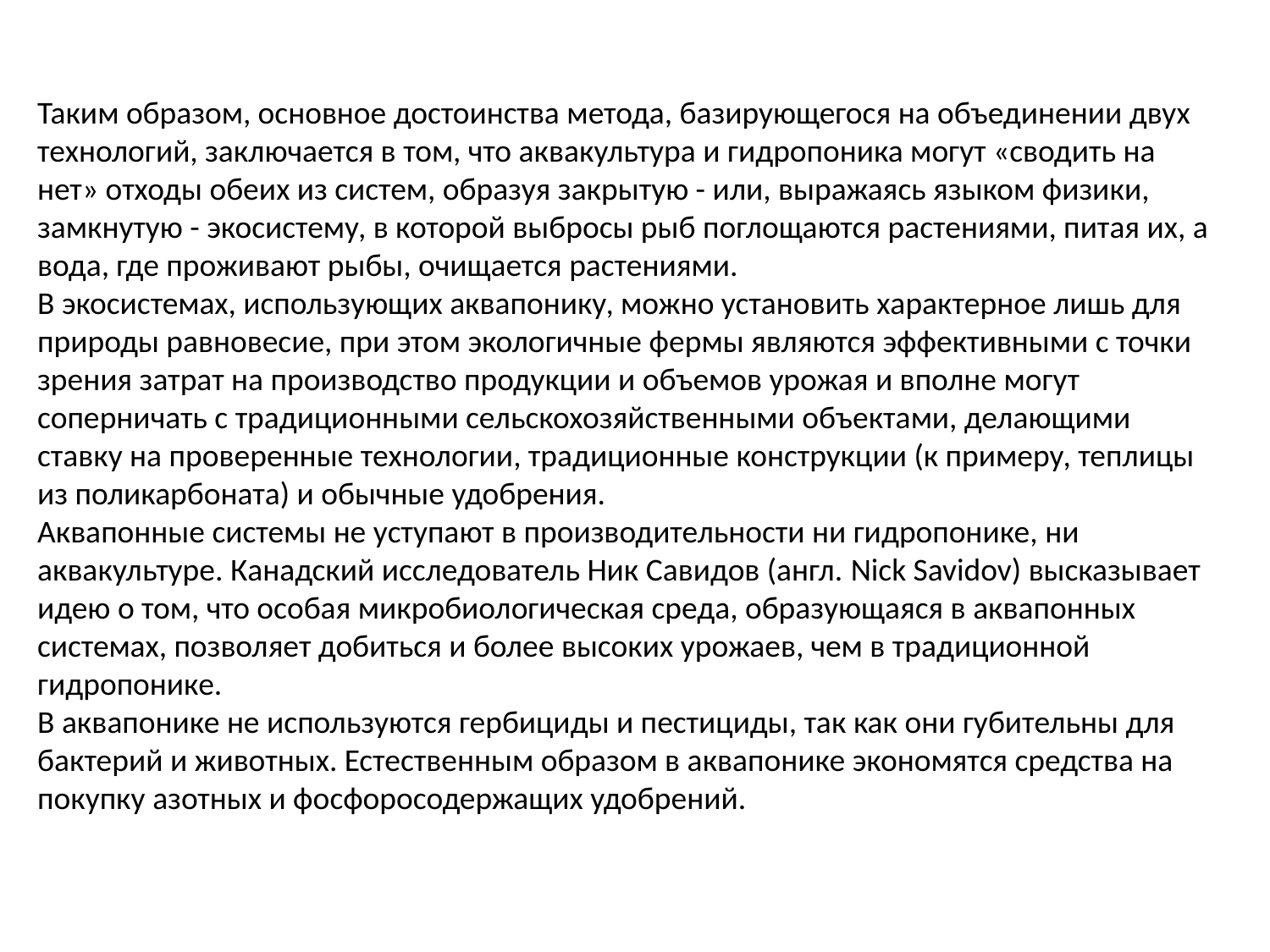

Таким образом, основное достоинства метода, базирующегося на объединении двух технологий, заключается в том, что аквакультура и гидропоника могут «сводить на нет» отходы обеих из систем, образуя закрытую - или, выражаясь языком физики, замкнутую - экосистему, в которой выбросы рыб поглощаются растениями, питая их, а вода, где проживают рыбы, очищается растениями.
В экосистемах, использующих аквапонику, можно установить характерное лишь для природы равновесие, при этом экологичные фермы являются эффективными с точки зрения затрат на производство продукции и объемов урожая и вполне могут соперничать с традиционными сельскохозяйственными объектами, делающими ставку на проверенные технологии, традиционные конструкции (к примеру, теплицы из поликарбоната) и обычные удобрения.
Аквапонные системы не уступают в производительности ни гидропонике, ни аквакультуре. Канадский исследователь Ник Савидов (англ. Nick Savidov) высказывает идею о том, что особая микробиологическая среда, образующаяся в аквапонных системах, позволяет добиться и более высоких урожаев, чем в традиционной гидропонике.
В аквапонике не используются гербициды и пестициды, так как они губительны для бактерий и животных. Естественным образом в аквапонике экономятся средства на покупку азотных и фосфоросодержащих удобрений.